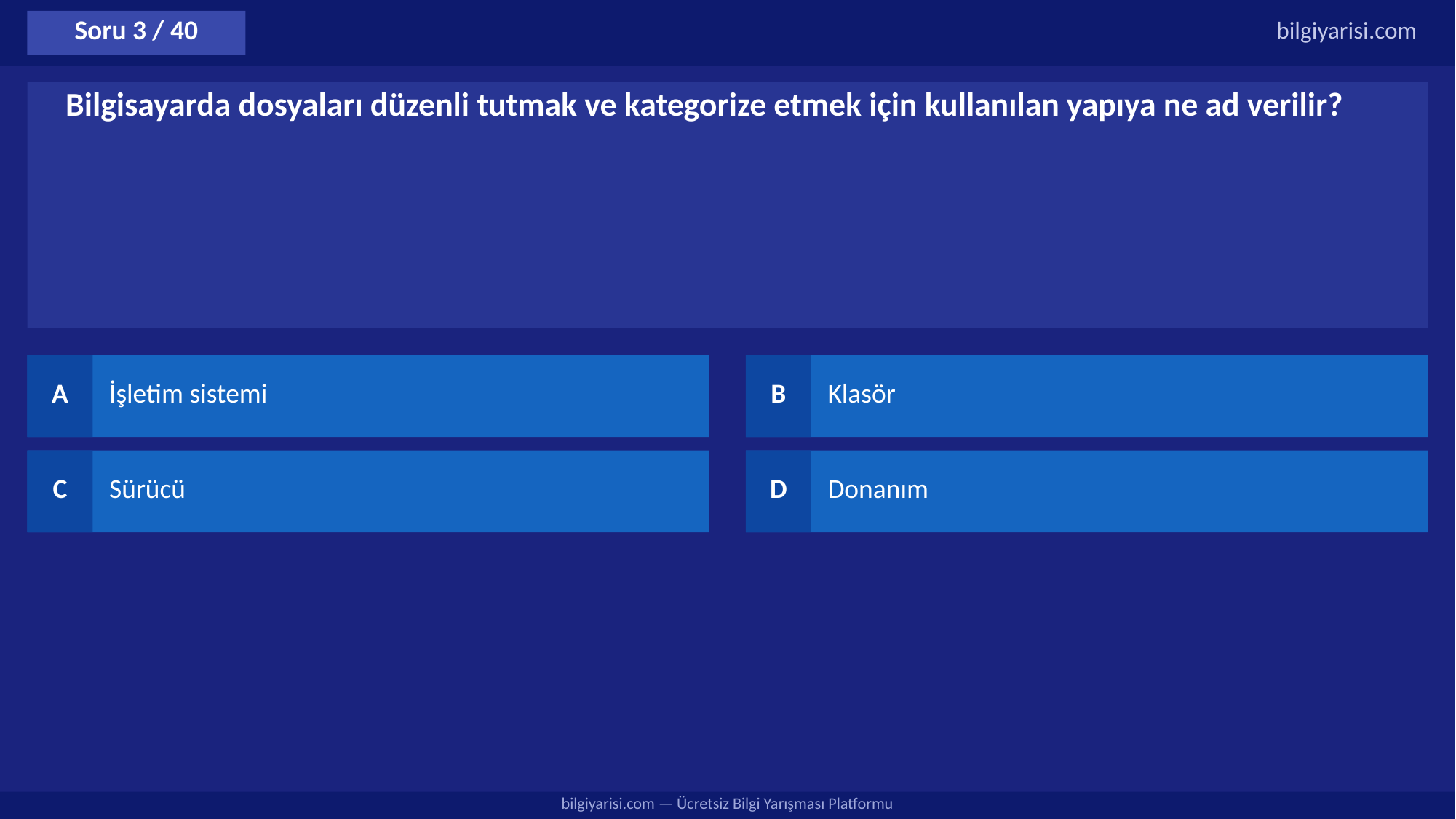

Soru 3 / 40
bilgiyarisi.com

Bilgisayarda dosyaları düzenli tutmak ve kategorize etmek için kullanılan yapıya ne ad verilir?

A
İşletim sistemi

B
Klasör

C
Sürücü

D
Donanım
bilgiyarisi.com — Ücretsiz Bilgi Yarışması Platformu